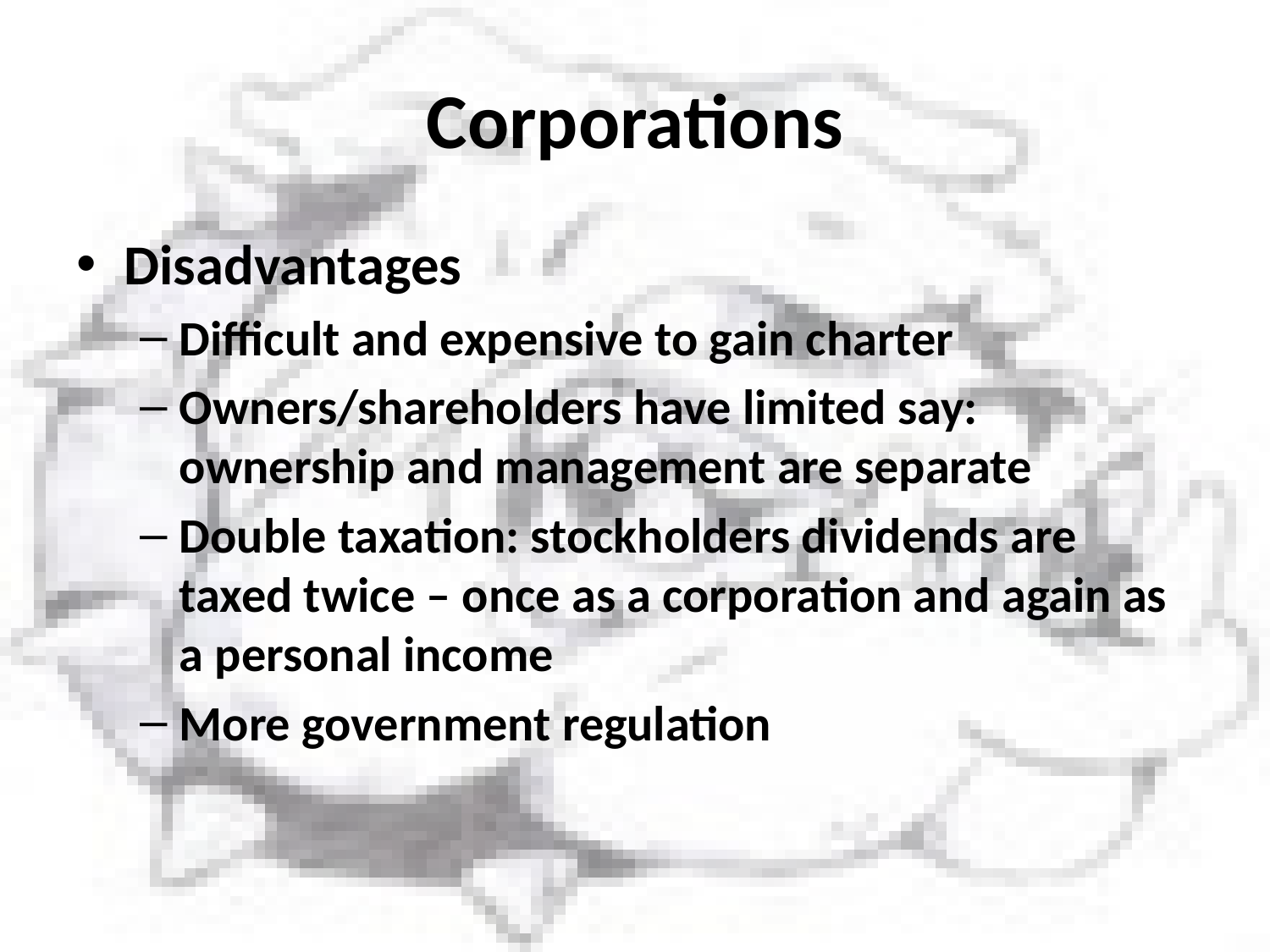

# Corporations
Disadvantages
Difficult and expensive to gain charter
Owners/shareholders have limited say: ownership and management are separate
Double taxation: stockholders dividends are taxed twice – once as a corporation and again as a personal income
More government regulation